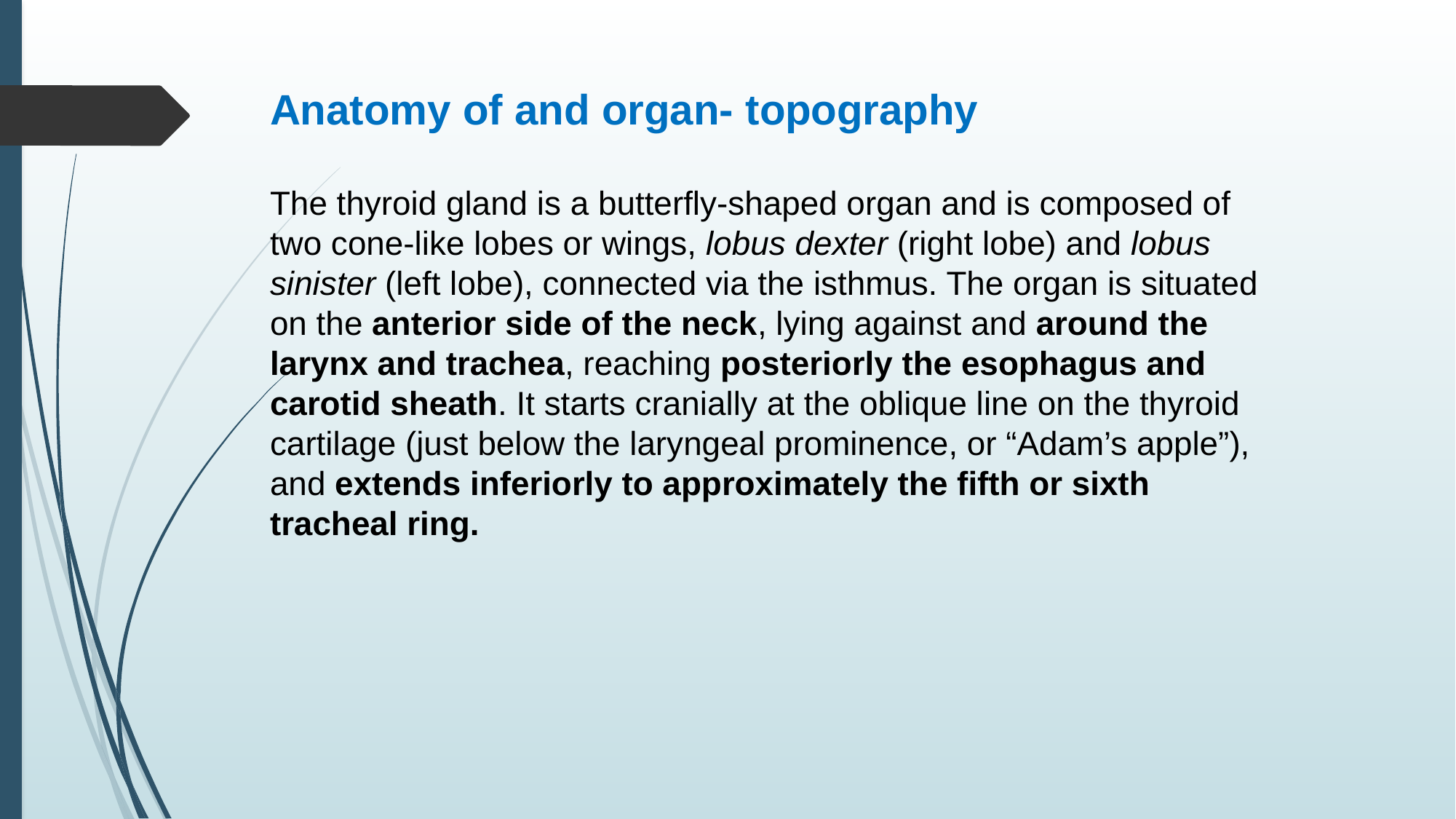

Anatomy of and organ- topography
The thyroid gland is a butterfly-shaped organ and is composed of two cone-like lobes or wings, lobus dexter (right lobe) and lobus sinister (left lobe), connected via the isthmus. The organ is situated on the anterior side of the neck, lying against and around the larynx and trachea, reaching posteriorly the esophagus and carotid sheath. It starts cranially at the oblique line on the thyroid cartilage (just below the laryngeal prominence, or “Adam’s apple”), and extends inferiorly to approximately the fifth or sixth tracheal ring.